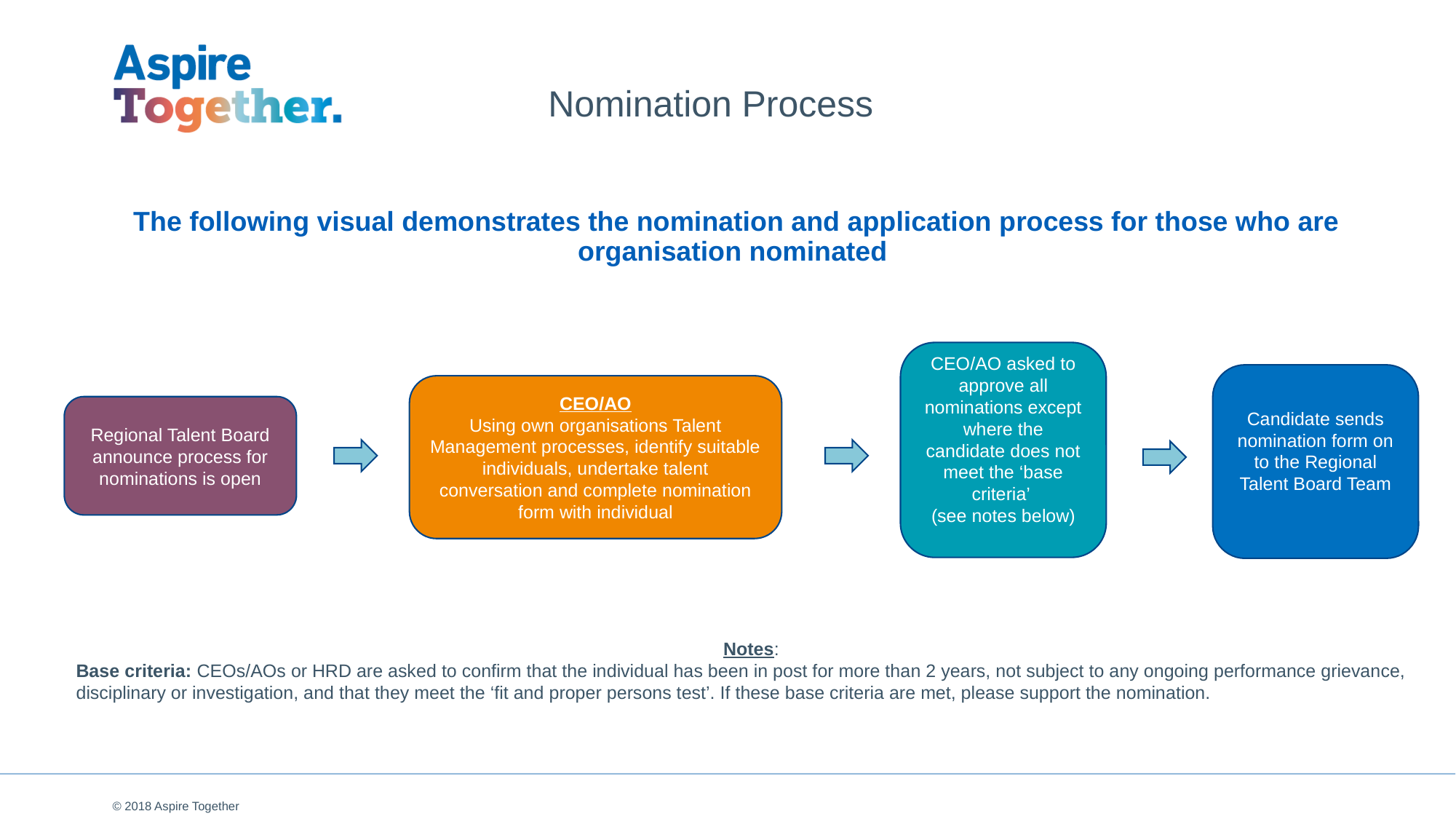

# Nomination Process
The following visual demonstrates the nomination and application process for those who are organisation nominated
CEO/AO asked to approve all nominations except where the candidate does not meet the ‘base criteria’
(see notes below)

Candidate sends nomination form on to the Regional Talent Board Team

CEO/AO
Using own organisations Talent Management processes, identify suitable individuals, undertake talent conversation and complete nomination form with individual
Regional Talent Board announce process for nominations is open

Notes:
Base criteria: CEOs/AOs or HRD are asked to confirm that the individual has been in post for more than 2 years, not subject to any ongoing performance grievance, disciplinary or investigation, and that they meet the ‘fit and proper persons test’. If these base criteria are met, please support the nomination.